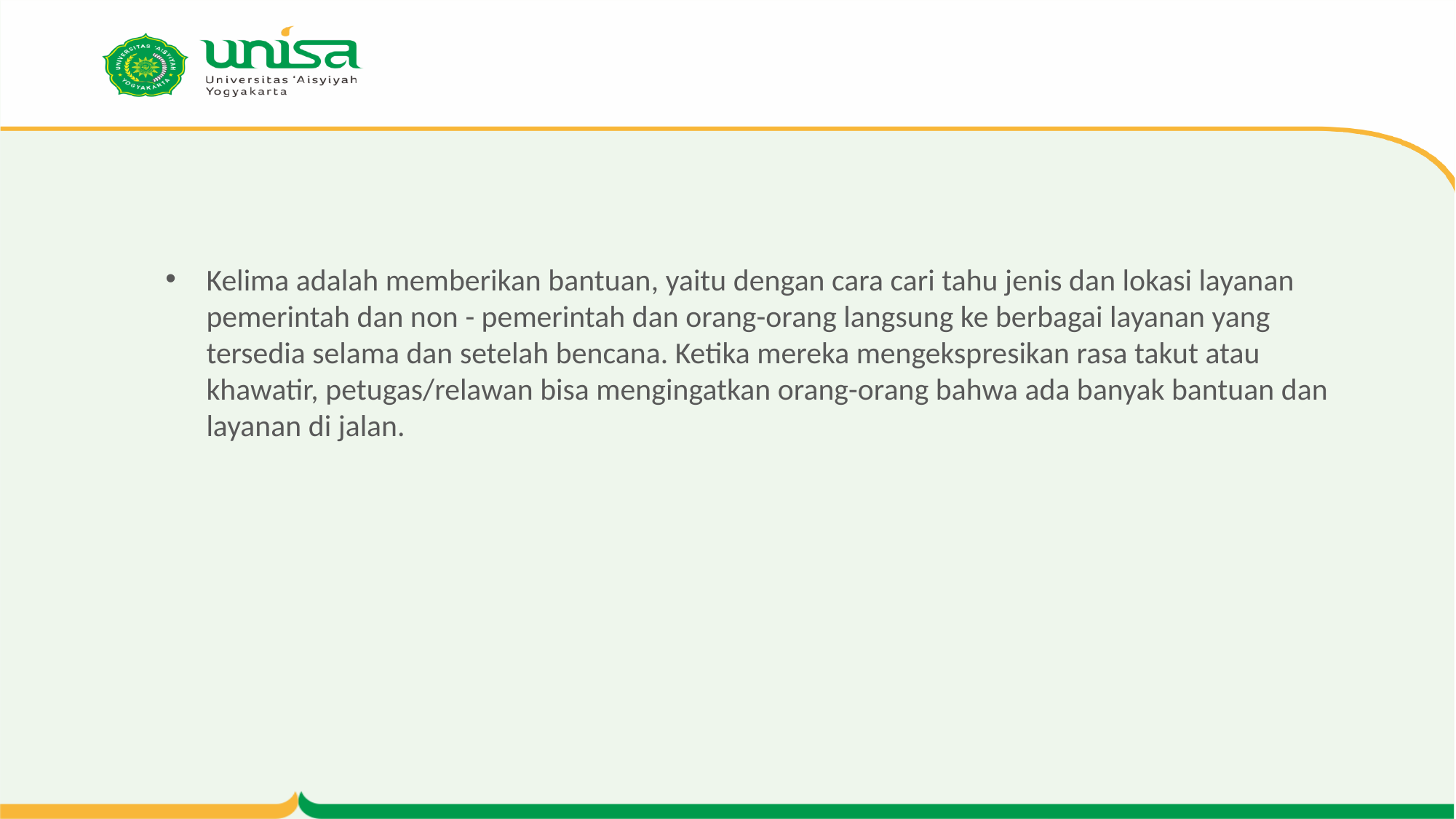

#
Kelima adalah memberikan bantuan, yaitu dengan cara cari tahu jenis dan lokasi layanan pemerintah dan non - pemerintah dan orang-orang langsung ke berbagai layanan yang tersedia selama dan setelah bencana. Ketika mereka mengekspresikan rasa takut atau khawatir, petugas/relawan bisa mengingatkan orang-orang bahwa ada banyak bantuan dan layanan di jalan.